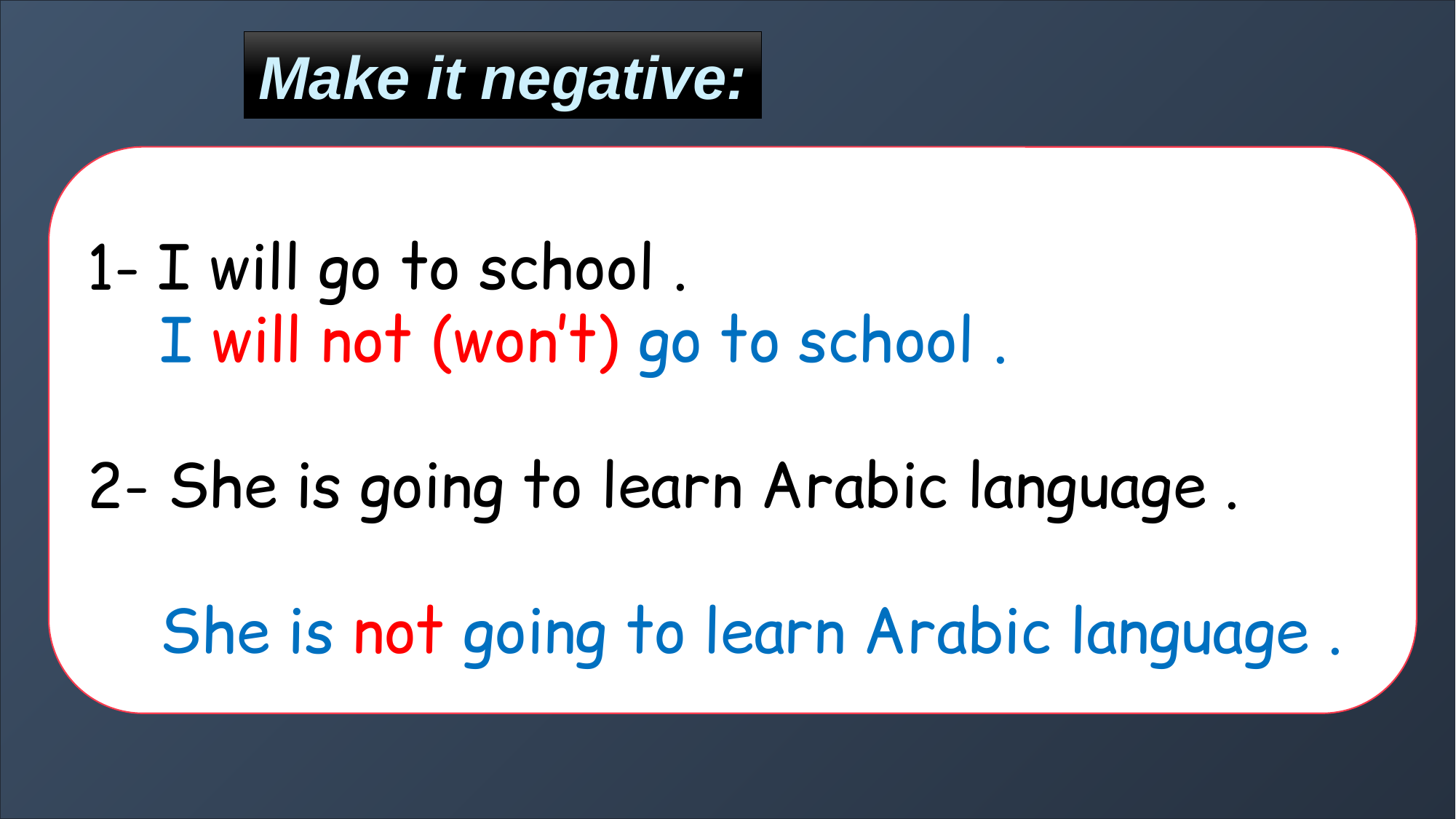

Correct the underlined mistakes
Make it negative:

1- I will go to school .
    I will not (won’t) go to school .

2- She is going to learn Arabic language .
    She is not going to learn Arabic language .